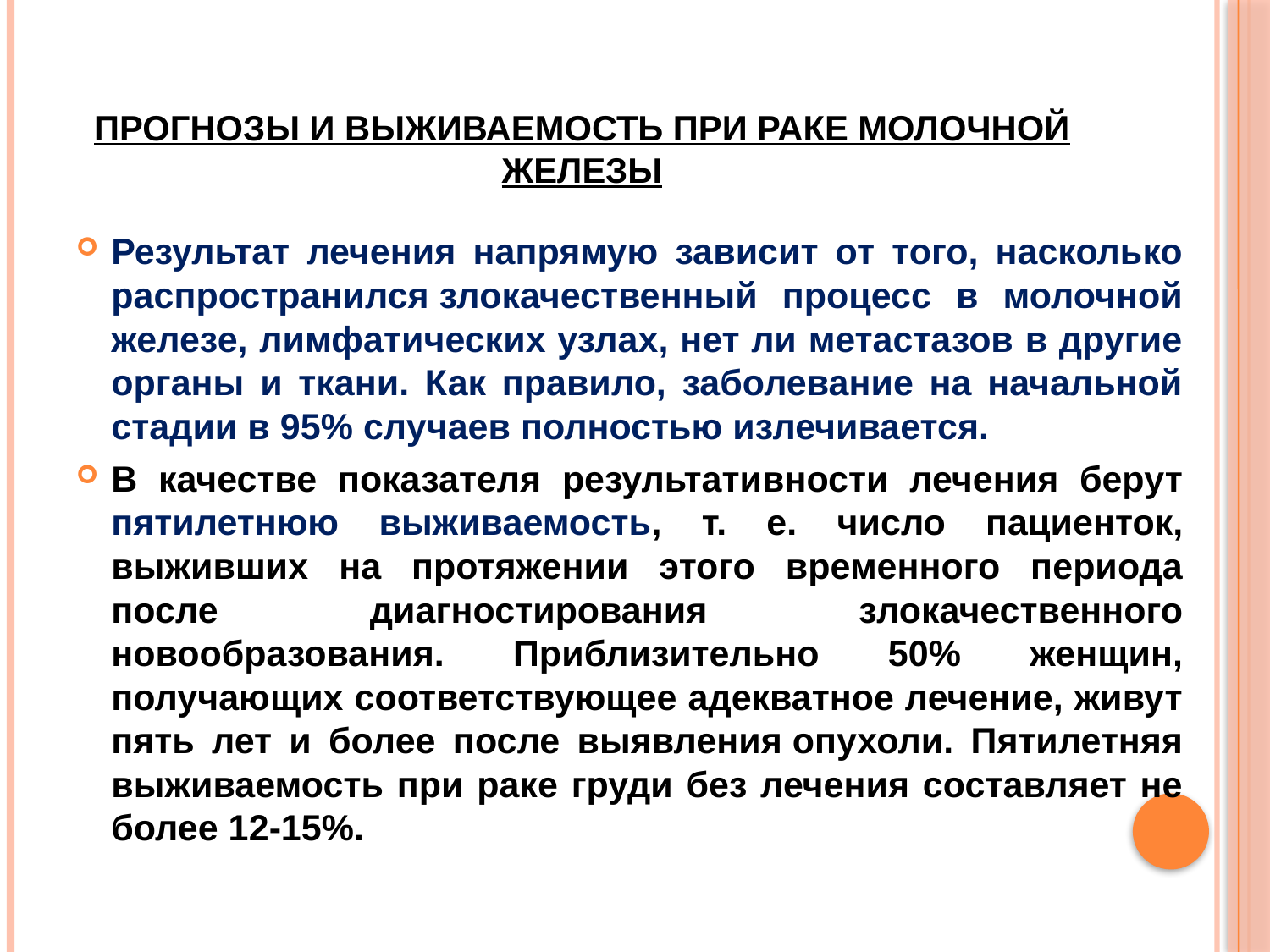

# Прогнозы и выживаемость при раке молочной железы
Результат лечения напрямую зависит от того, насколько распространился злокачественный процесс в молочной железе, лимфатических узлах, нет ли метастазов в другие органы и ткани. Как правило, заболевание на начальной стадии в 95% случаев полностью излечивается.
В качестве показателя результативности лечения берут пятилетнюю выживаемость, т. е. число пациенток, выживших на протяжении этого временного периода после диагностирования злокачественного новообразования. Приблизительно 50% женщин, получающих соответствующее адекватное лечение, живут пять лет и более после выявления опухоли. Пятилетняя выживаемость при раке груди без лечения составляет не более 12-15%.